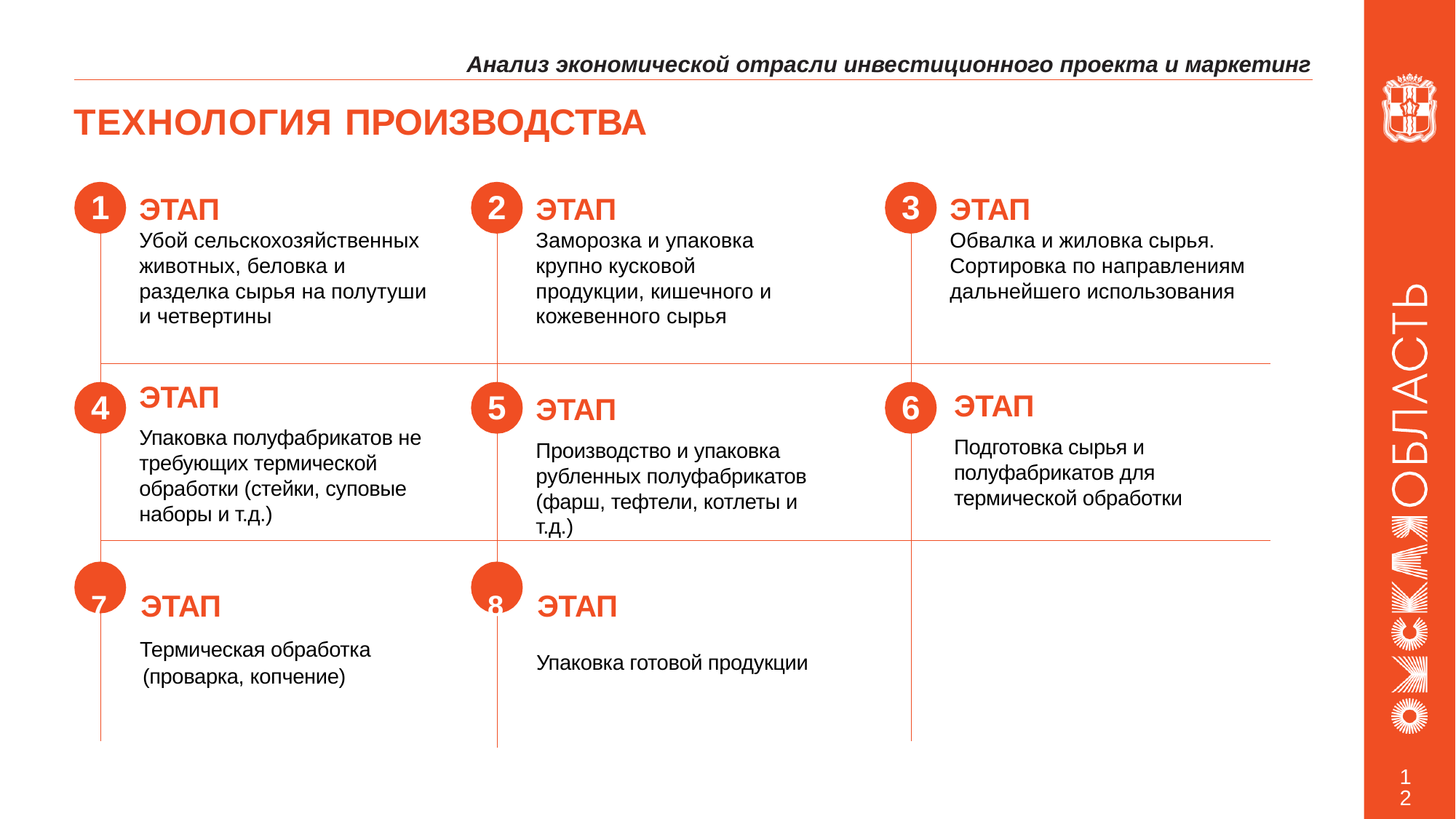

Анализ экономической отрасли инвестиционного проекта и маркетинг

# ТЕХНОЛОГИЯ ПРОИЗВОДСТВА
ЭТАП
Убой сельскохозяйственных животных, беловка и разделка сырья на полутуши и четвертины
ЭТАП
Заморозка и упаковка крупно кусковой продукции, кишечного и кожевенного сырья
ЭТАП
Обвалка и жиловка сырья. Сортировка по направлениям  дальнейшего использования

1
2
3
ЭТАП
Упаковка полуфабрикатов не требующих термической обработки (стейки, суповые наборы и т.д.)

ЭТАП
Подготовка сырья и полуфабрикатов для термической обработки
ЭТАП
Производство и упаковка рубленных полуфабрикатов (фарш, тефтели, котлеты и т.д.)
4
5
6
7	ЭТАП
      Термическая обработка
         (проварка, копчение)
8	ЭТАП
      Упаковка готовой продукции
12